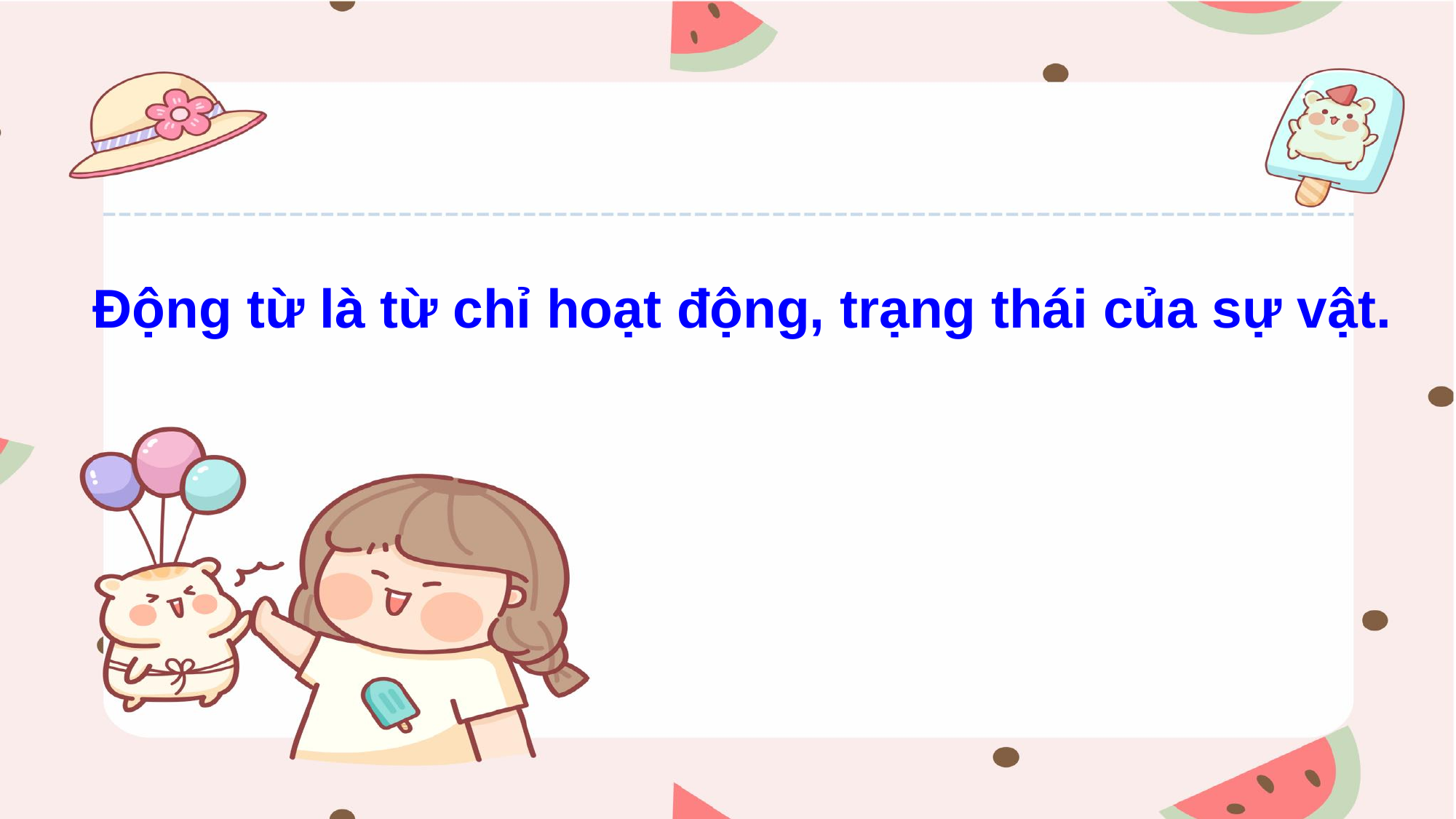

Động từ là từ chỉ hoạt động, trạng thái của sự vật.